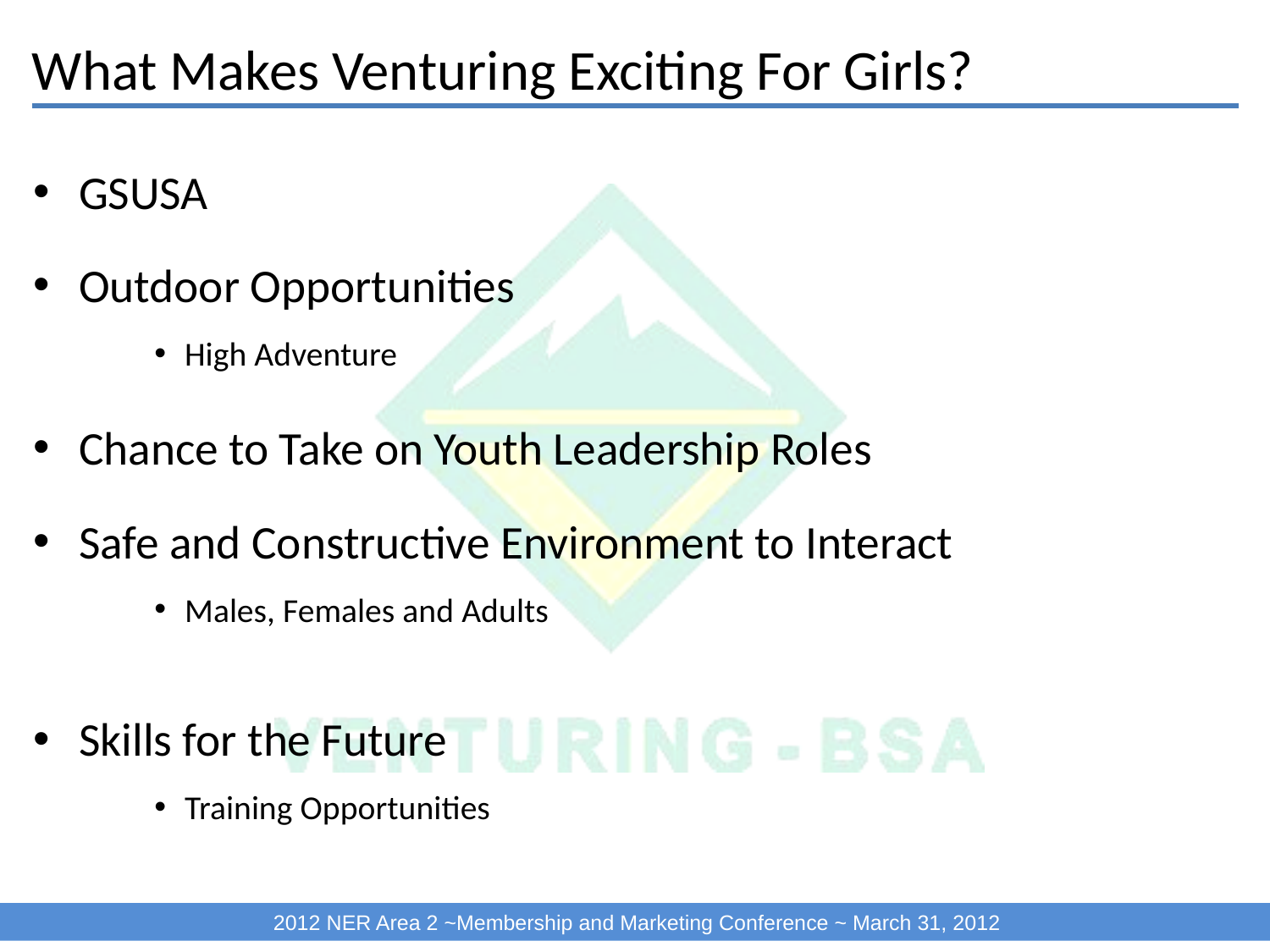

# What Makes Venturing Exciting For Girls?

GSUSA

Outdoor Opportunities

High Adventure

Chance to Take on Youth Leadership Roles

Safe and Constructive Environment to Interact

Males, Females and Adults

Skills for the Future

Training Opportunities